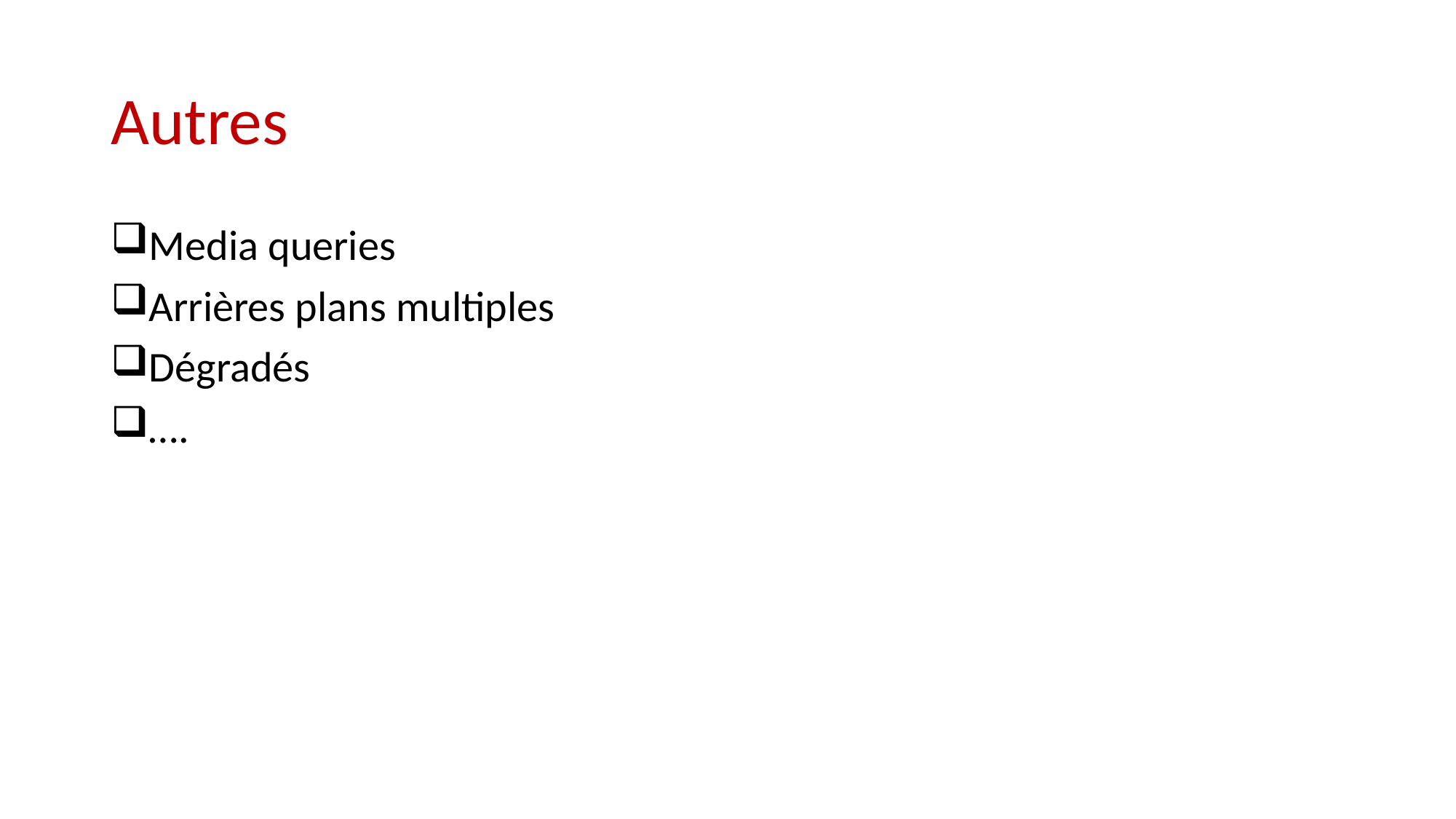

# Autres
Media queries
Arrières plans multiples
Dégradés
….